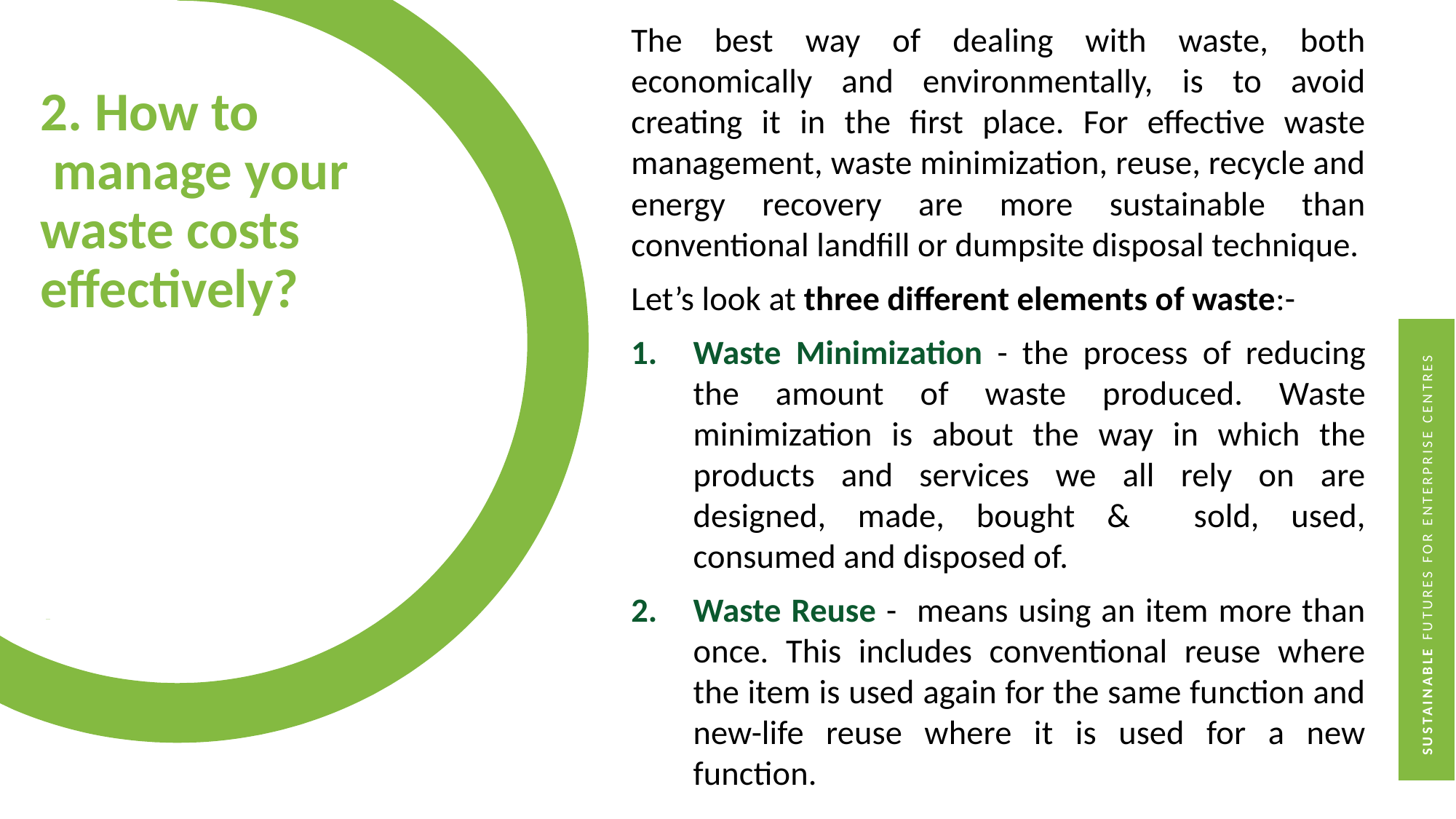

The best way of dealing with waste, both economically and environmentally, is to avoid creating it in the first place. For effective waste management, waste minimization, reuse, recycle and energy recovery are more sustainable than conventional landfill or dumpsite disposal technique.
Let’s look at three different elements of waste:-
Waste Minimization - the process of reducing the amount of waste produced. Waste minimization is about the way in which the products and services we all rely on are designed, made, bought &  sold, used, consumed and disposed of.
Waste Reuse -  means using an item more than once. This includes conventional reuse where the item is used again for the same function and new-life reuse where it is used for a new function.

2. How to                  manage your waste costs effectively?